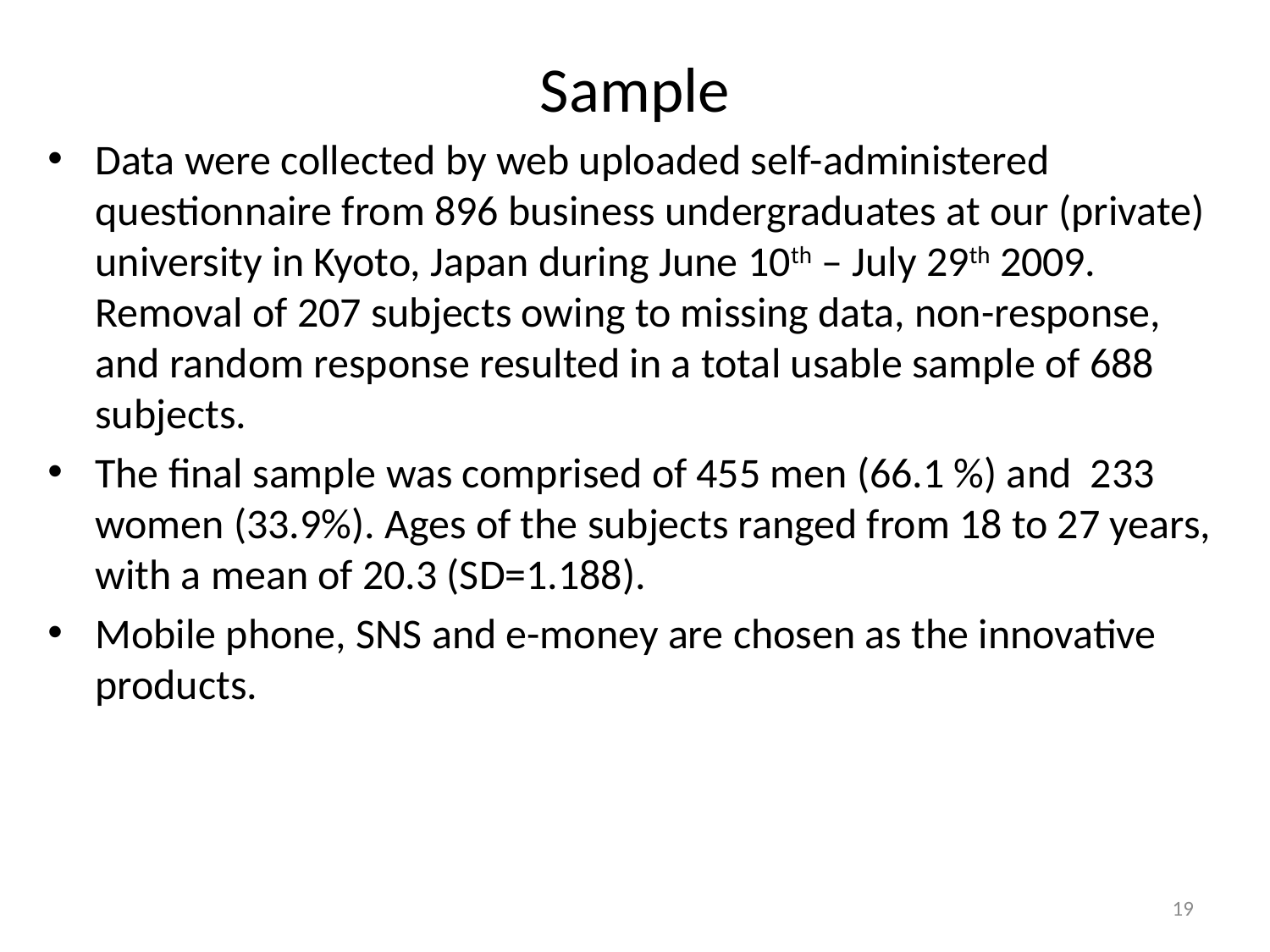

# Sample
Data were collected by web uploaded self-administered questionnaire from 896 business undergraduates at our (private) university in Kyoto, Japan during June 10th – July 29th 2009. Removal of 207 subjects owing to missing data, non-response, and random response resulted in a total usable sample of 688 subjects.
The final sample was comprised of 455 men (66.1 %) and  233 women (33.9%). Ages of the subjects ranged from 18 to 27 years, with a mean of 20.3 (SD=1.188).
Mobile phone, SNS and e-money are chosen as the innovative products.
19